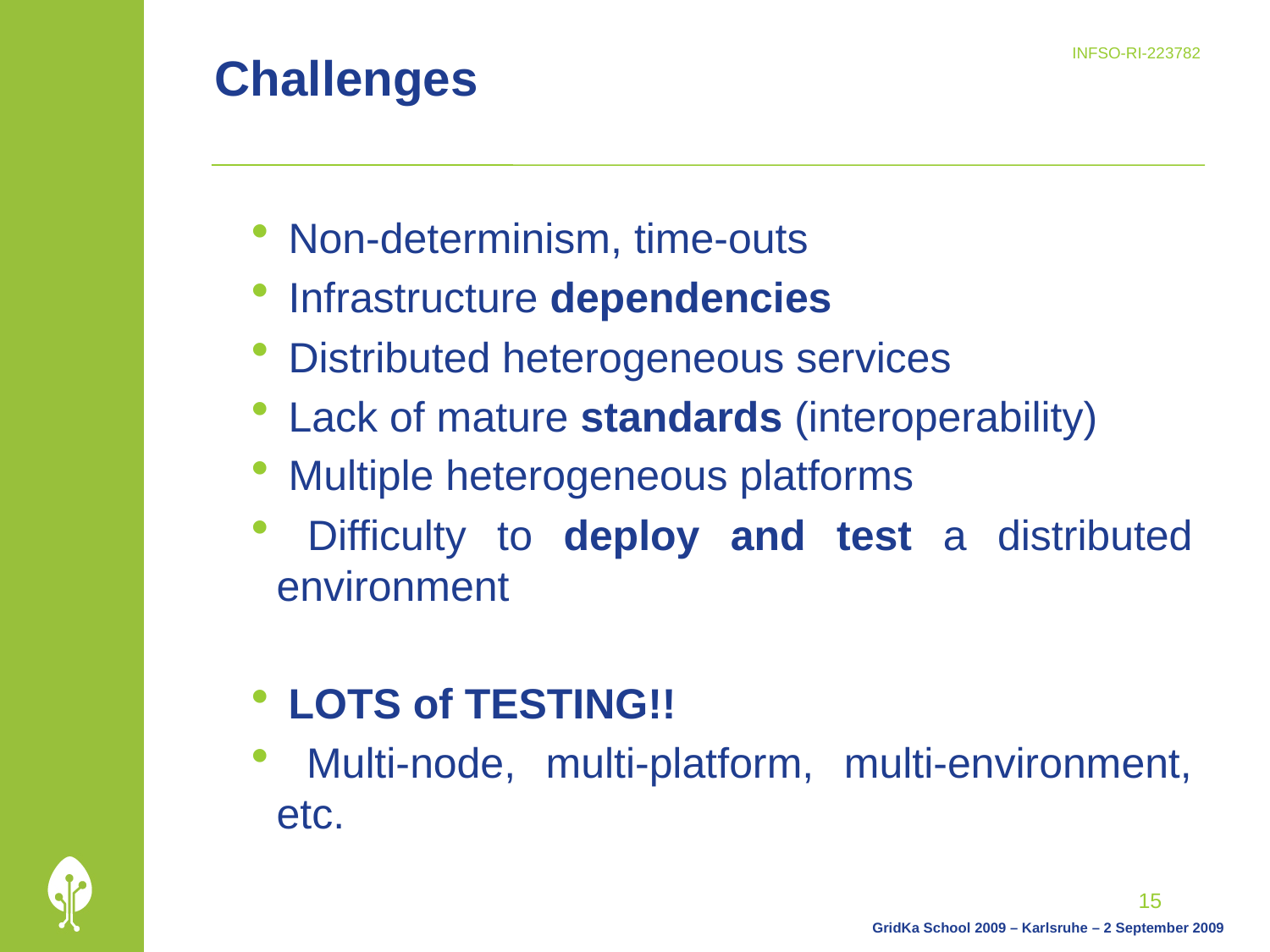

# Challenges
 Non-determinism, time-outs
 Infrastructure dependencies
 Distributed heterogeneous services
 Lack of mature standards (interoperability)
 Multiple heterogeneous platforms
 Difficulty to deploy and test a distributed environment

 LOTS of TESTING!!
 Multi-node, multi-platform, multi-environment, etc.
15
GridKa School 2009 – Karlsruhe – 2 September 2009